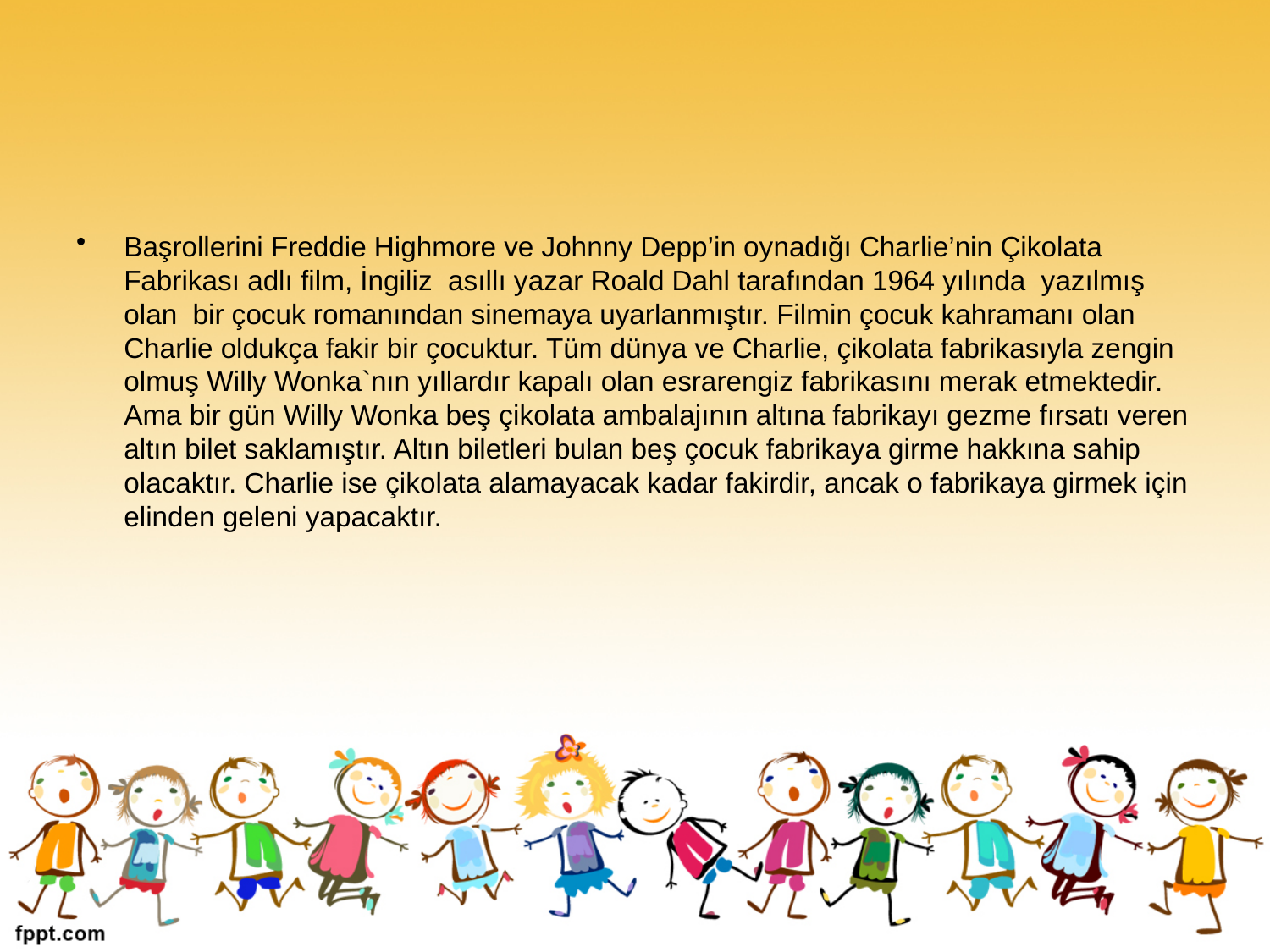

Başrollerini Freddie Highmore ve Johnny Depp’in oynadığı Charlie’nin Çikolata Fabrikası adlı film, İngiliz  asıllı yazar Roald Dahl tarafından 1964 yılında  yazılmış olan  bir çocuk romanından sinemaya uyarlanmıştır. Filmin çocuk kahramanı olan Charlie oldukça fakir bir çocuktur. Tüm dünya ve Charlie, çikolata fabrikasıyla zengin olmuş Willy Wonka`nın yıllardır kapalı olan esrarengiz fabrikasını merak etmektedir. Ama bir gün Willy Wonka beş çikolata ambalajının altına fabrikayı gezme fırsatı veren altın bilet saklamıştır. Altın biletleri bulan beş çocuk fabrikaya girme hakkına sahip olacaktır. Charlie ise çikolata alamayacak kadar fakirdir, ancak o fabrikaya girmek için elinden geleni yapacaktır.